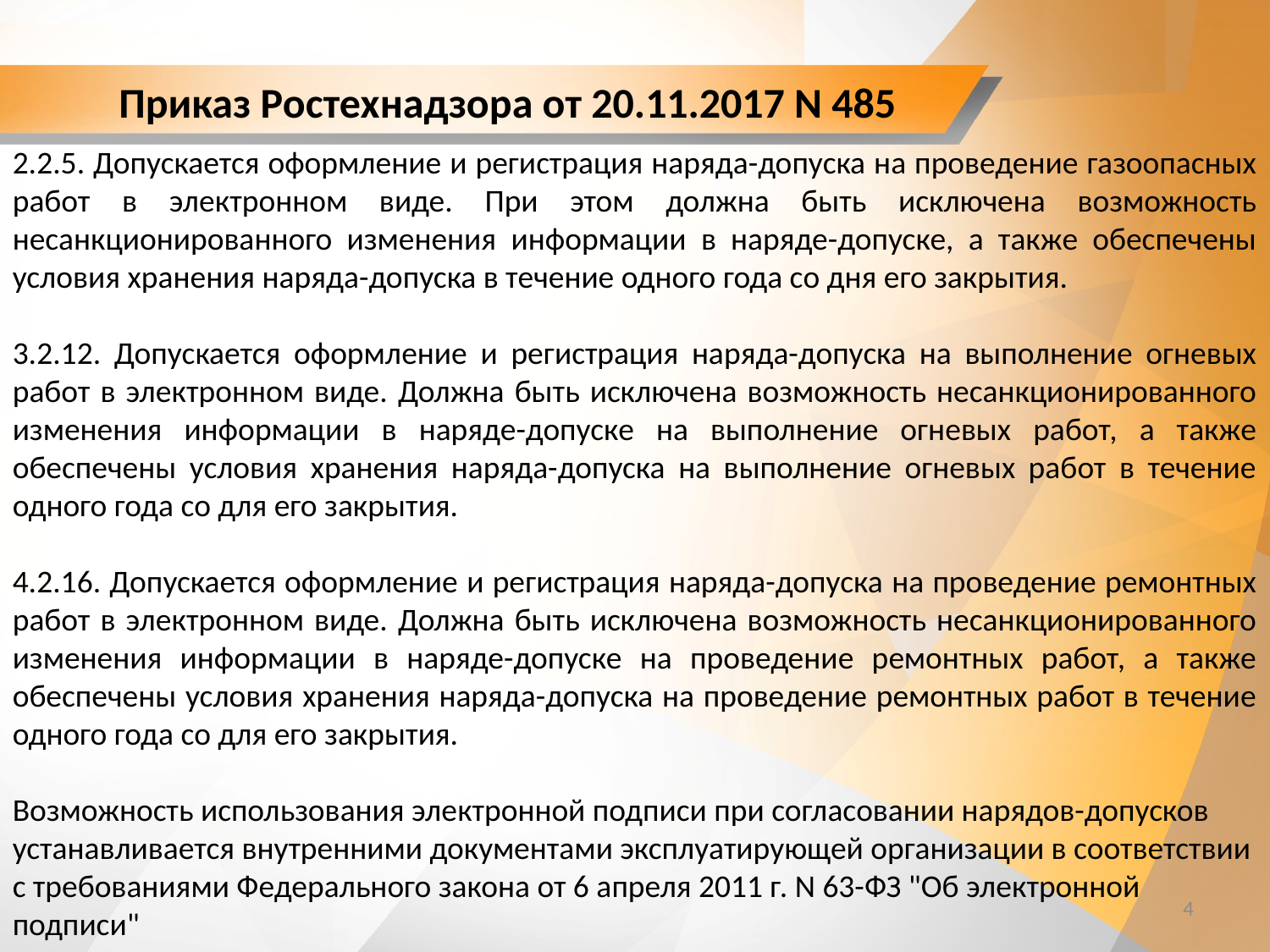

# Приказ Ростехнадзора от 20.11.2017 N 485
2.2.5. Допускается оформление и регистрация наряда-допуска на проведение газоопасных работ в электронном виде. При этом должна быть исключена возможность несанкционированного изменения информации в наряде-допуске, а также обеспечены условия хранения наряда-допуска в течение одного года со дня его закрытия.

3.2.12. Допускается оформление и регистрация наряда-допуска на выполнение огневых работ в электронном виде. Должна быть исключена возможность несанкционированного изменения информации в наряде-допуске на выполнение огневых работ, а также обеспечены условия хранения наряда-допуска на выполнение огневых работ в течение одного года со для его закрытия.

4.2.16. Допускается оформление и регистрация наряда-допуска на проведение ремонтных работ в электронном виде. Должна быть исключена возможность несанкционированного изменения информации в наряде-допуске на проведение ремонтных работ, а также обеспечены условия хранения наряда-допуска на проведение ремонтных работ в течение одного года со для его закрытия.

Возможность использования электронной подписи при согласовании нарядов-допусков устанавливается внутренними документами эксплуатирующей организации в соответствии с требованиями Федерального закона от 6 апреля 2011 г. N 63-ФЗ "Об электронной подписи"
4